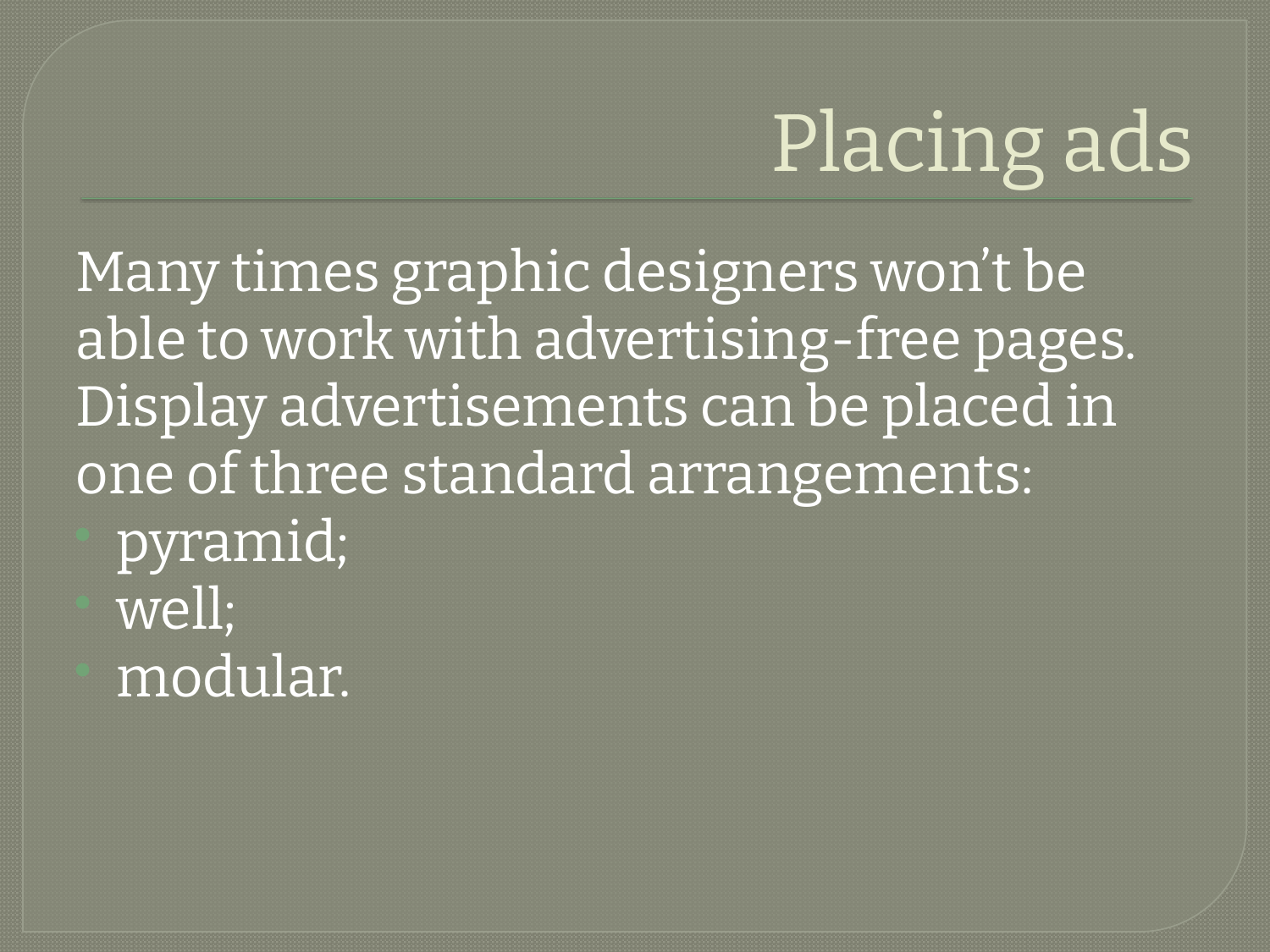

# Placing ads
Many times graphic designers won’t be able to work with advertising-free pages.
Display advertisements can be placed in one of three standard arrangements:
pyramid;
well;
modular.